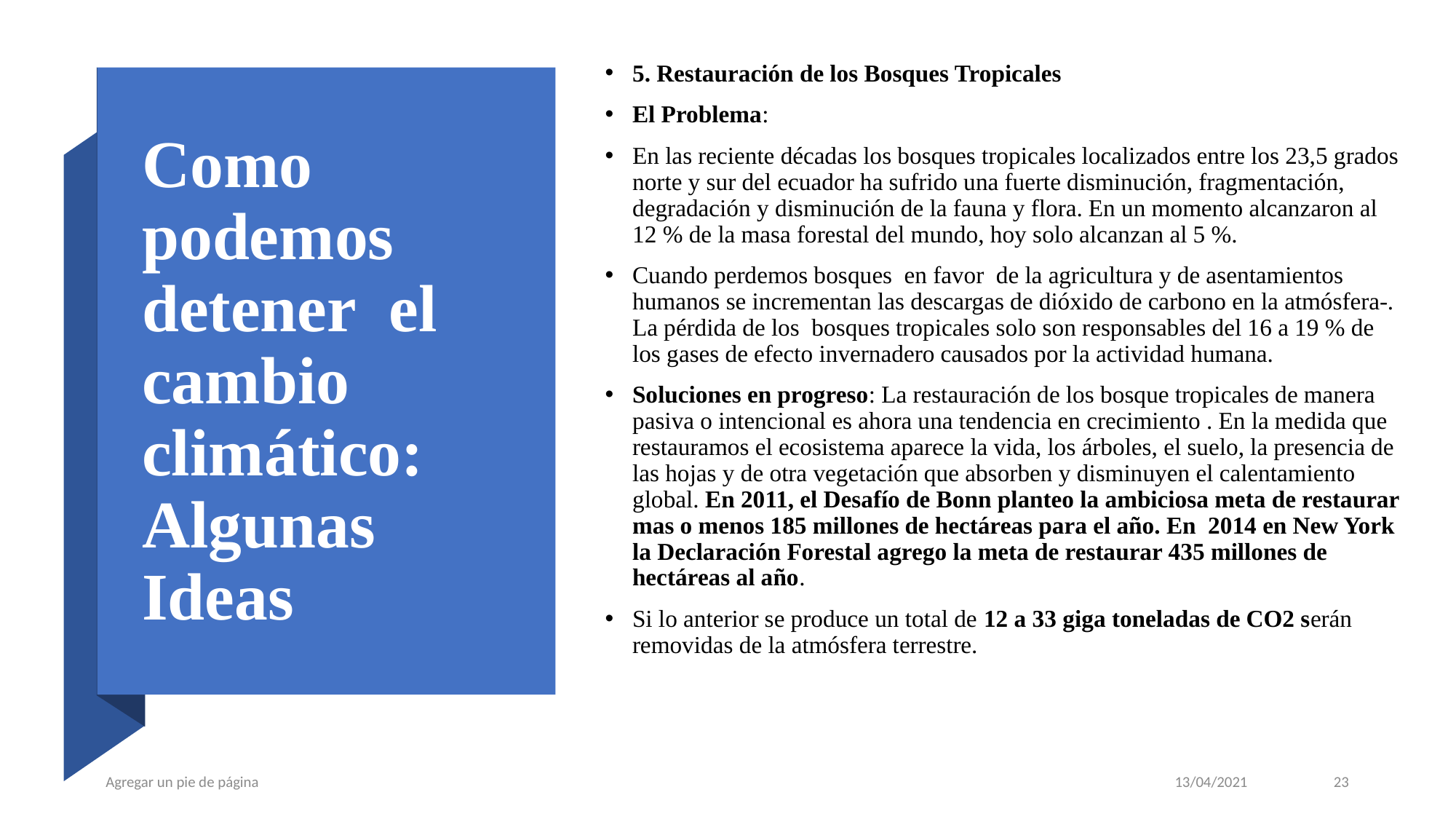

5. Restauración de los Bosques Tropicales
El Problema:
En las reciente décadas los bosques tropicales localizados entre los 23,5 grados norte y sur del ecuador ha sufrido una fuerte disminución, fragmentación, degradación y disminución de la fauna y flora. En un momento alcanzaron al 12 % de la masa forestal del mundo, hoy solo alcanzan al 5 %.
Cuando perdemos bosques  en favor  de la agricultura y de asentamientos humanos se incrementan las descargas de dióxido de carbono en la atmósfera-. La pérdida de los  bosques tropicales solo son responsables del 16 a 19 % de los gases de efecto invernadero causados por la actividad humana.
Soluciones en progreso: La restauración de los bosque tropicales de manera pasiva o intencional es ahora una tendencia en crecimiento . En la medida que restauramos el ecosistema aparece la vida, los árboles, el suelo, la presencia de las hojas y de otra vegetación que absorben y disminuyen el calentamiento global. En 2011, el Desafío de Bonn planteo la ambiciosa meta de restaurar mas o menos 185 millones de hectáreas para el año. En  2014 en New York la Declaración Forestal agrego la meta de restaurar 435 millones de hectáreas al año.
Si lo anterior se produce un total de 12 a 33 giga toneladas de CO2 serán removidas de la atmósfera terrestre.

# Como podemos detener  el cambio climático: Algunas Ideas
Agregar un pie de página
13/04/2021
23